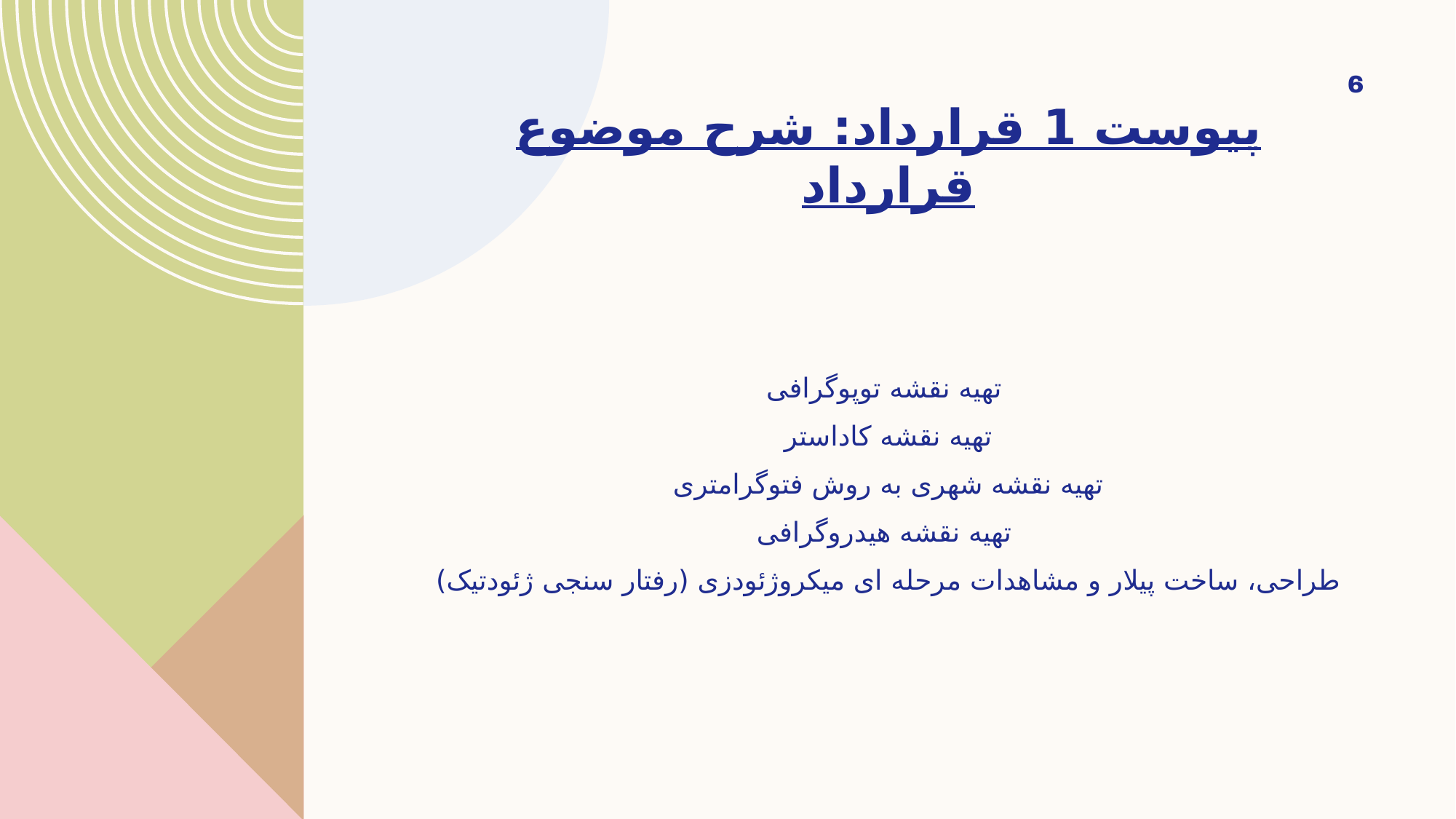

6
# پیوست 1 قرارداد: شرح موضوع قرارداد

تهیه نقشه توپوگرافی
تهیه نقشه کاداستر
تهیه نقشه شهری به روش فتوگرامتری
تهیه نقشه هیدروگرافی
طراحی، ساخت پیلار و مشاهدات مرحله ای میکروژئودزی (رفتار سنجی ژئودتیک)